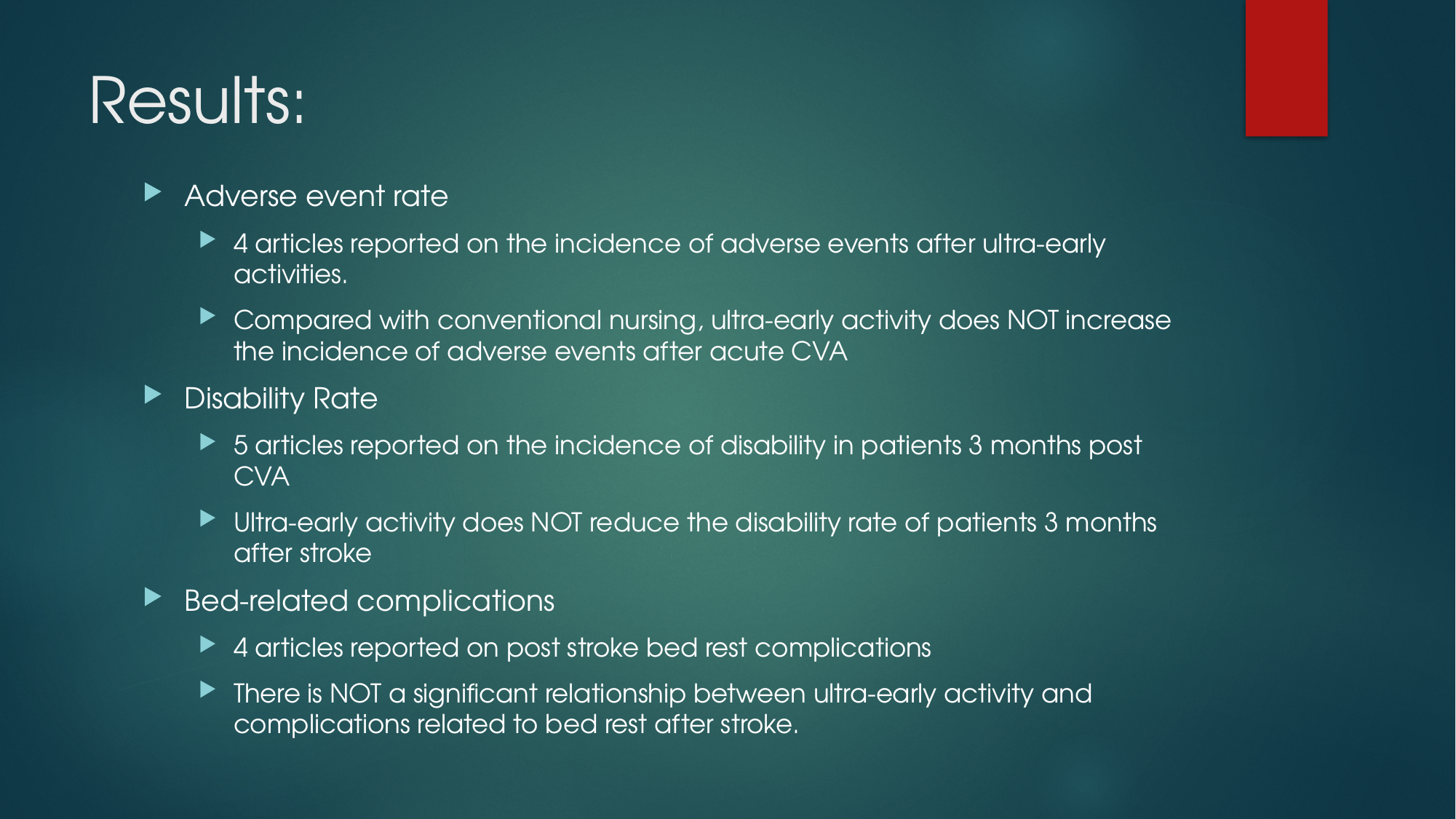

# Results:
Adverse event rate
4 articles reported on the incidence of adverse events after ultra-early activities.
Compared with conventional nursing, ultra-early activity does NOT increase the incidence of adverse events after acute CVA
Disability Rate
5 articles reported on the incidence of disability in patients 3 months post CVA
Ultra-early activity does NOT reduce the disability rate of patients 3 months after stroke
Bed-related complications
4 articles reported on post stroke bed rest complications
There is NOT a significant relationship between ultra-early activity and complications related to bed rest after stroke.